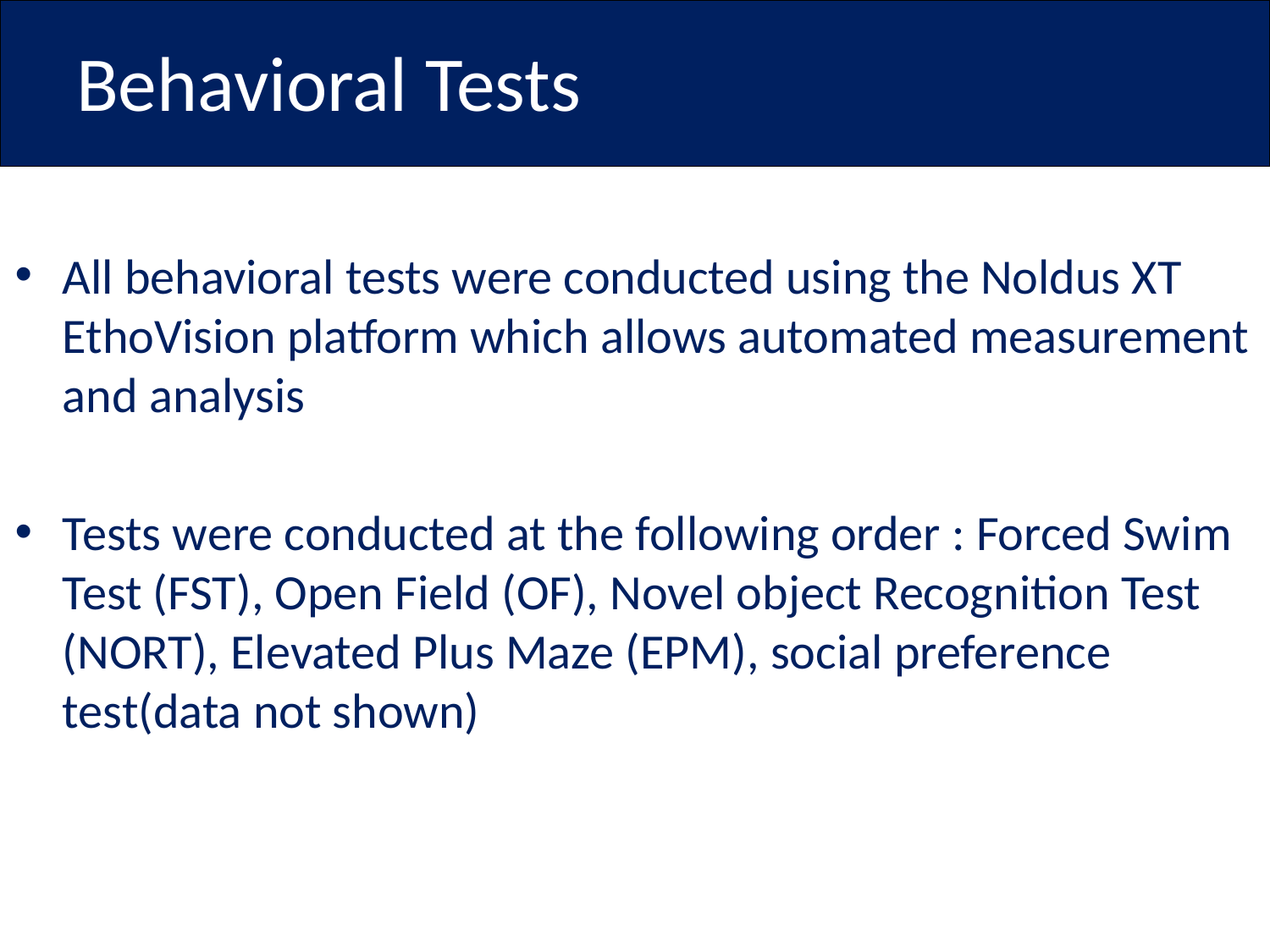

# Behavioral Tests

All behavioral tests were conducted using the Noldus XT EthoVision platform which allows automated measurement and analysis

Tests were conducted at the following order : Forced Swim Test (FST), Open Field (OF), Novel object Recognition Test (NORT), Elevated Plus Maze (EPM), social preference test(data not shown)